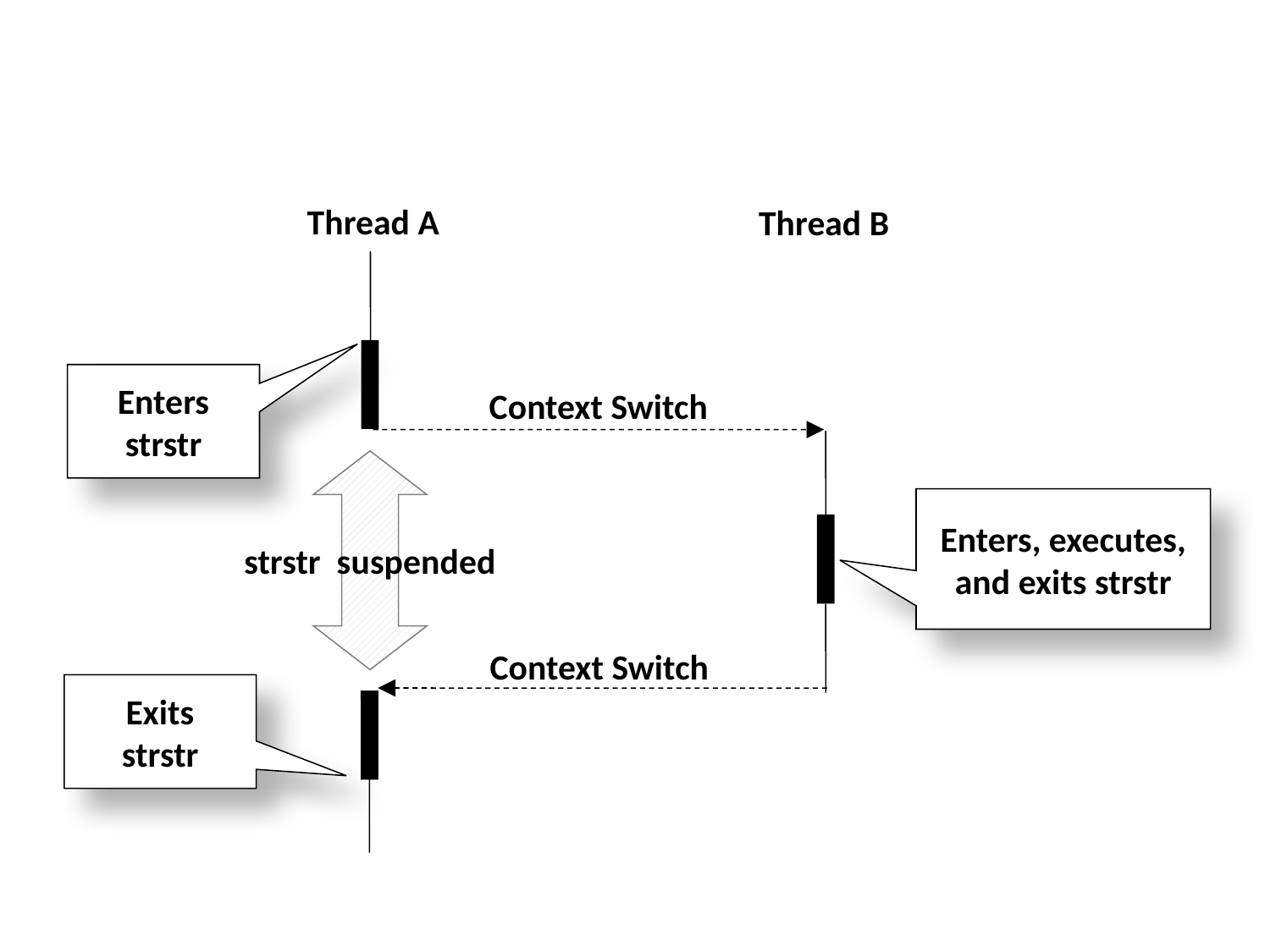

Thread A
Thread B

Enters strstr
Context Switch

strstr  suspended
Enters, executes, and exits strstr

Context Switch
Exits
strstr